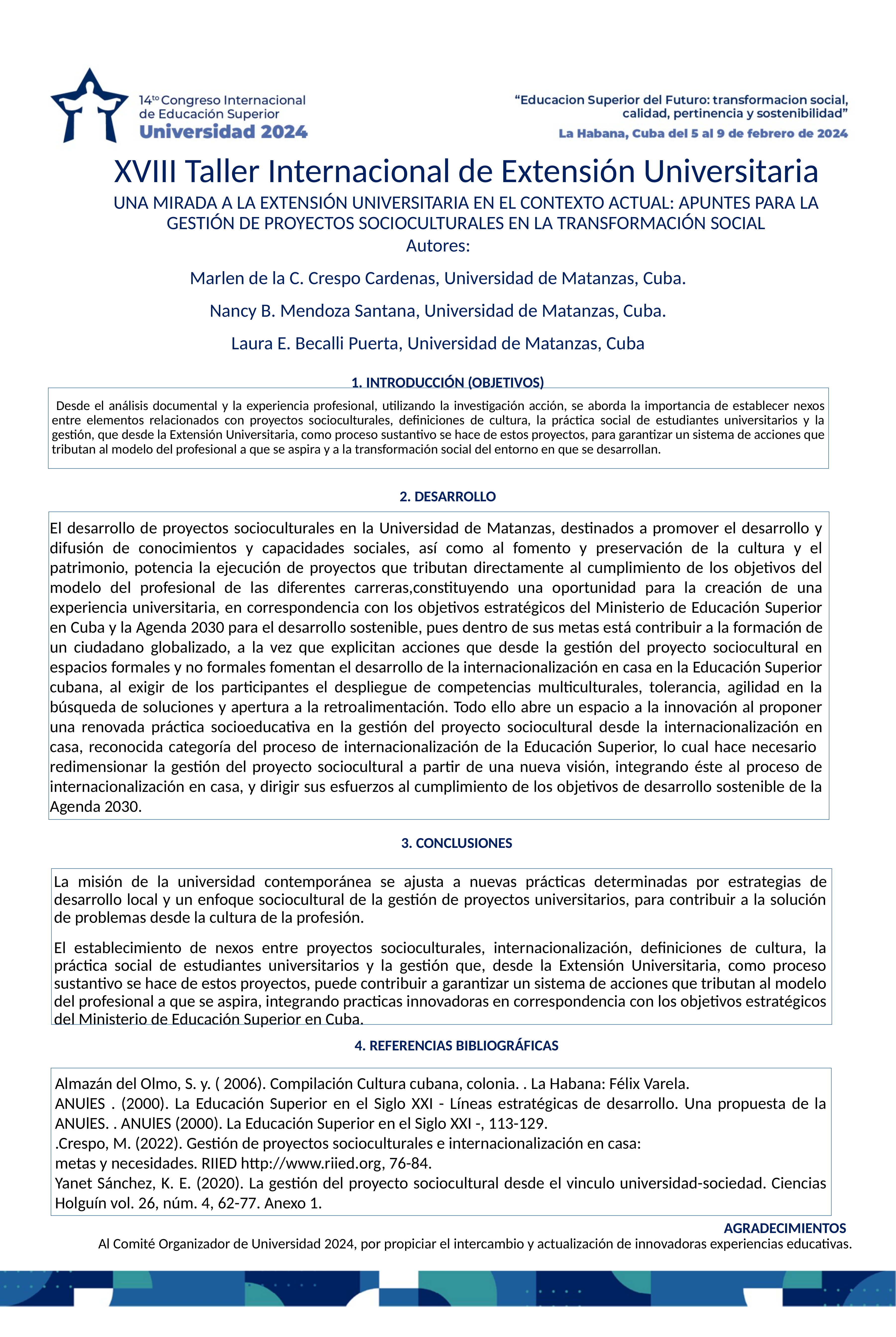

# XVIII Taller Internacional de Extensión Universitaria
UNA MIRADA A LA EXTENSIÓN UNIVERSITARIA EN EL CONTEXTO ACTUAL: APUNTES PARA LA GESTIÓN DE PROYECTOS SOCIOCULTURALES EN LA TRANSFORMACIÓN SOCIAL
Autores:
Marlen de la C. Crespo Cardenas, Universidad de Matanzas, Cuba.
Nancy B. Mendoza Santana, Universidad de Matanzas, Cuba.
Laura E. Becalli Puerta, Universidad de Matanzas, Cuba
1. INTRODUCCIÓN (OBJETIVOS)

 Desde el análisis documental y la experiencia profesional, utilizando la investigación acción, se aborda la importancia de establecer nexos entre elementos relacionados con proyectos socioculturales, definiciones de cultura, la práctica social de estudiantes universitarios y la gestión, que desde la Extensión Universitaria, como proceso sustantivo se hace de estos proyectos, para garantizar un sistema de acciones que tributan al modelo del profesional a que se aspira y a la transformación social del entorno en que se desarrollan.

2. DESARROLLO

El desarrollo de proyectos socioculturales en la Universidad de Matanzas, destinados a promover el desarrollo y difusión de conocimientos y capacidades sociales, así como al fomento y preservación de la cultura y el patrimonio, potencia la ejecución de proyectos que tributan directamente al cumplimiento de los objetivos del modelo del profesional de las diferentes carreras,constituyendo una oportunidad para la creación de una experiencia universitaria, en correspondencia con los objetivos estratégicos del Ministerio de Educación Superior en Cuba y la Agenda 2030 para el desarrollo sostenible, pues dentro de sus metas está contribuir a la formación de un ciudadano globalizado, a la vez que explicitan acciones que desde la gestión del proyecto sociocultural en espacios formales y no formales fomentan el desarrollo de la internacionalización en casa en la Educación Superior cubana, al exigir de los participantes el despliegue de competencias multiculturales, tolerancia, agilidad en la búsqueda de soluciones y apertura a la retroalimentación. Todo ello abre un espacio a la innovación al proponer una renovada práctica socioeducativa en la gestión del proyecto sociocultural desde la internacionalización en casa, reconocida categoría del proceso de internacionalización de la Educación Superior, lo cual hace necesario  redimensionar la gestión del proyecto sociocultural a partir de una nueva visión, integrando éste al proceso de internacionalización en casa, y dirigir sus esfuerzos al cumplimiento de los objetivos de desarrollo sostenible de la Agenda 2030.

3. CONCLUSIONES

La misión de la universidad contemporánea se ajusta a nuevas prácticas determinadas por estrategias de desarrollo local y un enfoque sociocultural de la gestión de proyectos universitarios, para contribuir a la solución de problemas desde la cultura de la profesión.
El establecimiento de nexos entre proyectos socioculturales, internacionalización, definiciones de cultura, la práctica social de estudiantes universitarios y la gestión que, desde la Extensión Universitaria, como proceso sustantivo se hace de estos proyectos, puede contribuir a garantizar un sistema de acciones que tributan al modelo del profesional a que se aspira, integrando practicas innovadoras en correspondencia con los objetivos estratégicos del Ministerio de Educación Superior en Cuba.

4. REFERENCIAS BIBLIOGRÁFICAS

Almazán del Olmo, S. y. ( 2006). Compilación Cultura cubana, colonia. . La Habana: Félix Varela.
ANUlES . (2000). La Educación Superior en el Siglo XXI - Líneas estratégicas de desarrollo. Una propuesta de la ANUlES. . ANUlES (2000). La Educación Superior en el Siglo XXI -, 113-129.
.Crespo, M. (2022). Gestión de proyectos socioculturales e internacionalización en casa:
metas y necesidades. RIIED http://www.riied.org, 76-84.
Yanet Sánchez, K. E. (2020). La gestión del proyecto sociocultural desde el vinculo universidad-sociedad. Ciencias Holguín vol. 26, núm. 4, 62-77. Anexo 1.
AGRADECIMIENTOS
Al Comité Organizador de Universidad 2024, por propiciar el intercambio y actualización de innovadoras experiencias educativas.